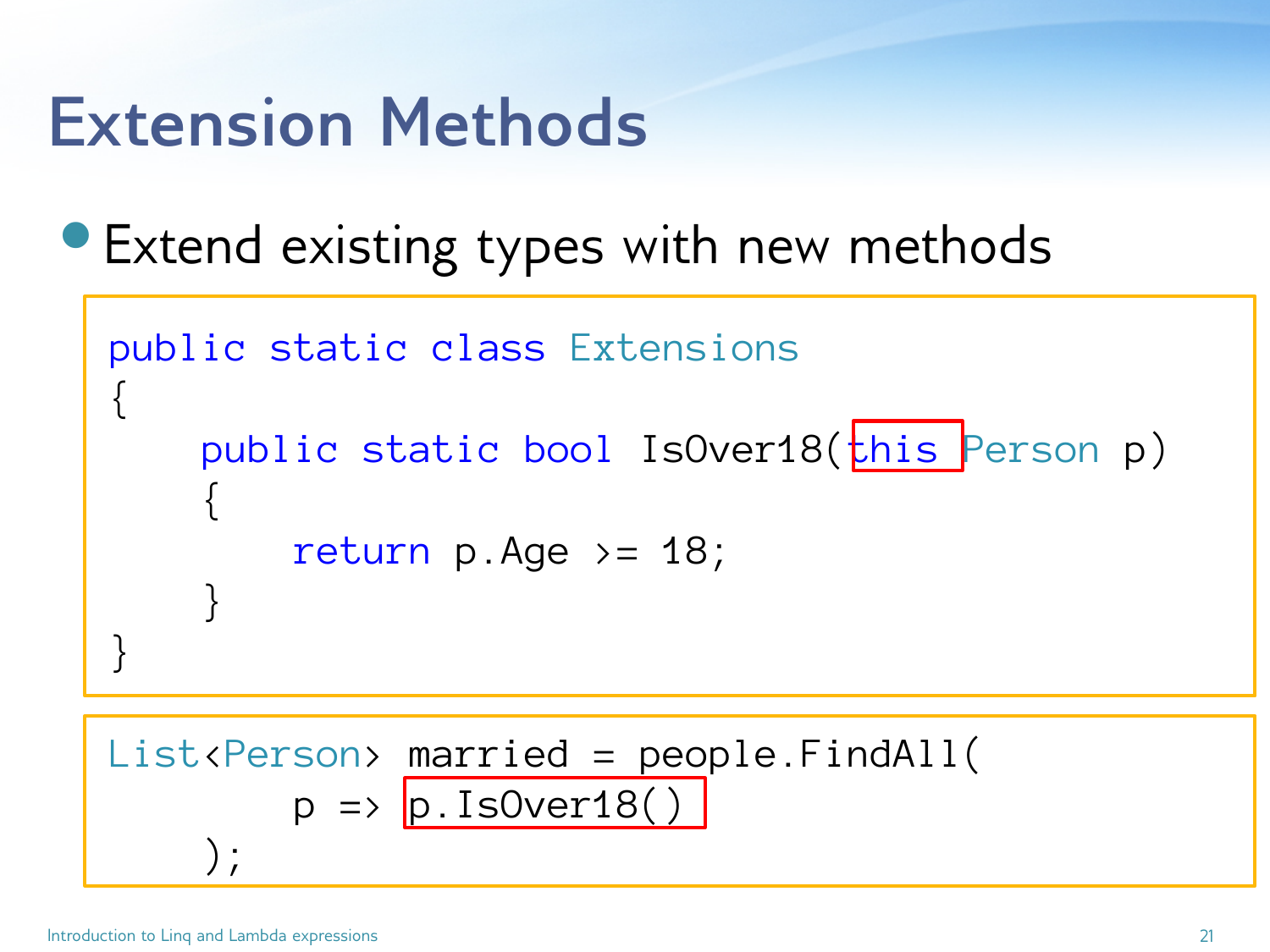

# Extension Methods
Extend existing types with new methods
public static class Extensions
{
    public static bool IsOver18(this Person p)
    {
        return p.Age >= 18;
    }
}

List<Person> married = people.FindAll(
        p => p.IsOver18()
    );

Introduction to Linq and Lambda expressions
21